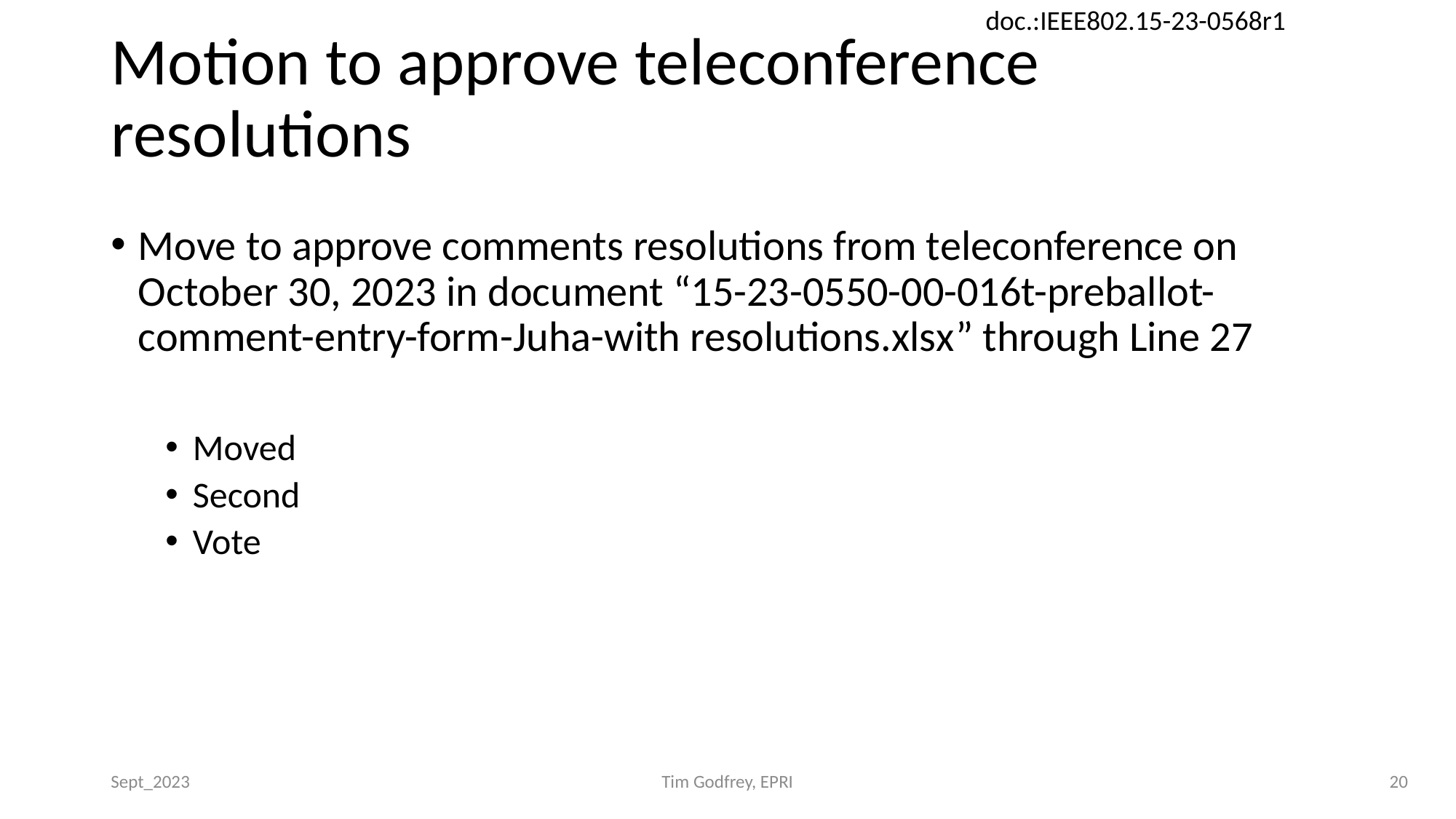

# Motion to approve teleconference resolutions
Move to approve comments resolutions from teleconference on October 30, 2023 in document “15-23-0550-00-016t-preballot-comment-entry-form-Juha-with resolutions.xlsx” through Line 27

Moved
Second
Vote

Sept_2023
Tim Godfrey, EPRI
20